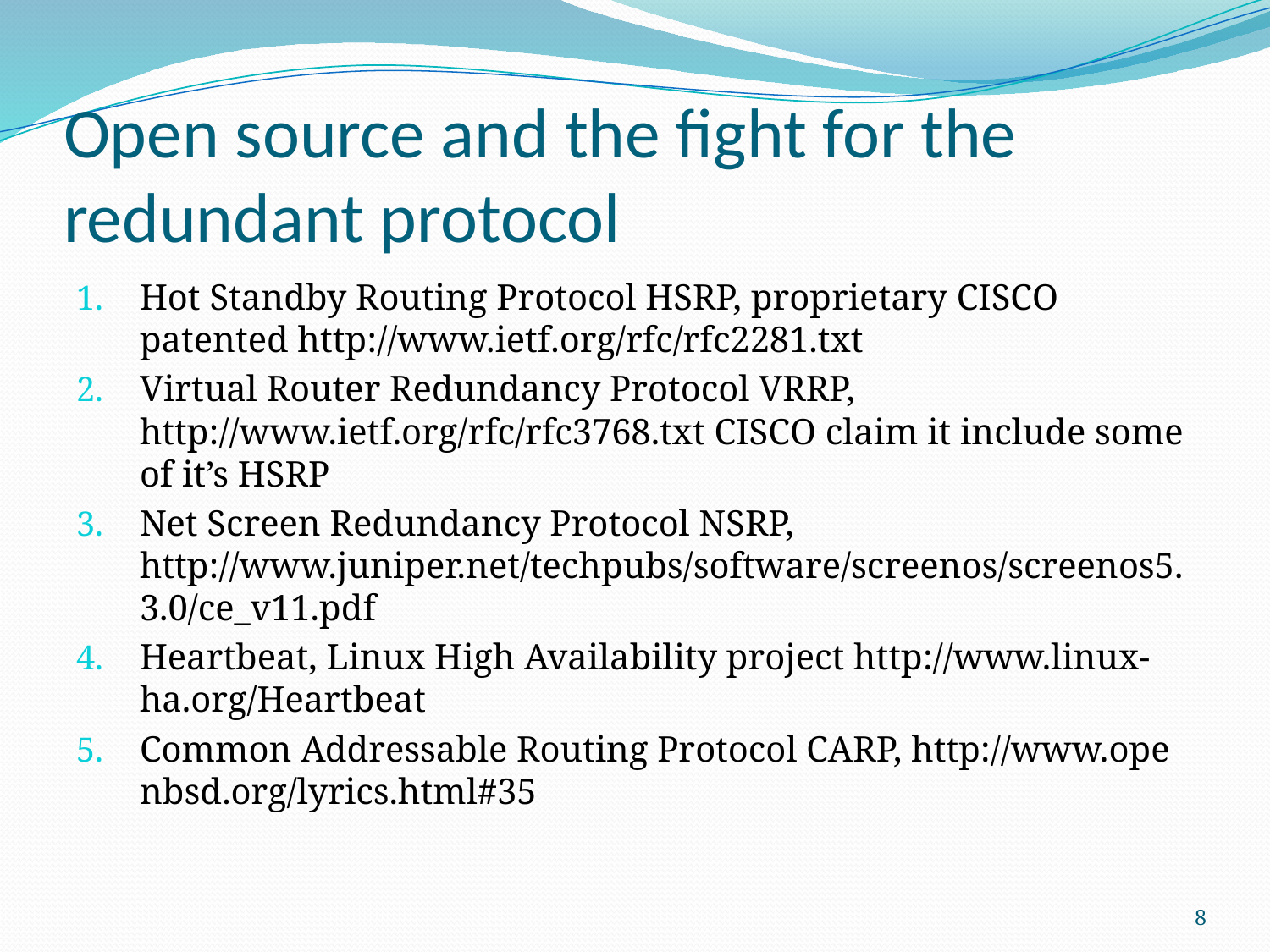

# Open source and the fight for the redundant protocol
Hot Standby Routing Protocol HSRP, proprietary CISCO patented http://www.ietf.org/rfc/rfc2281.txt
Virtual Router Redundancy Protocol VRRP, http://www.ietf.org/rfc/rfc3768.txt CISCO claim it include some of it’s HSRP
Net Screen Redundancy Protocol NSRP, http://www.juniper.net/techpubs/software/screenos/screenos5.3.0/ce_v11.pdf
Heartbeat, Linux High Availability project http://www.linux-ha.org/Heartbeat
Common Addressable Routing Protocol CARP, http://www.ope nbsd.org/lyrics.html#35
8